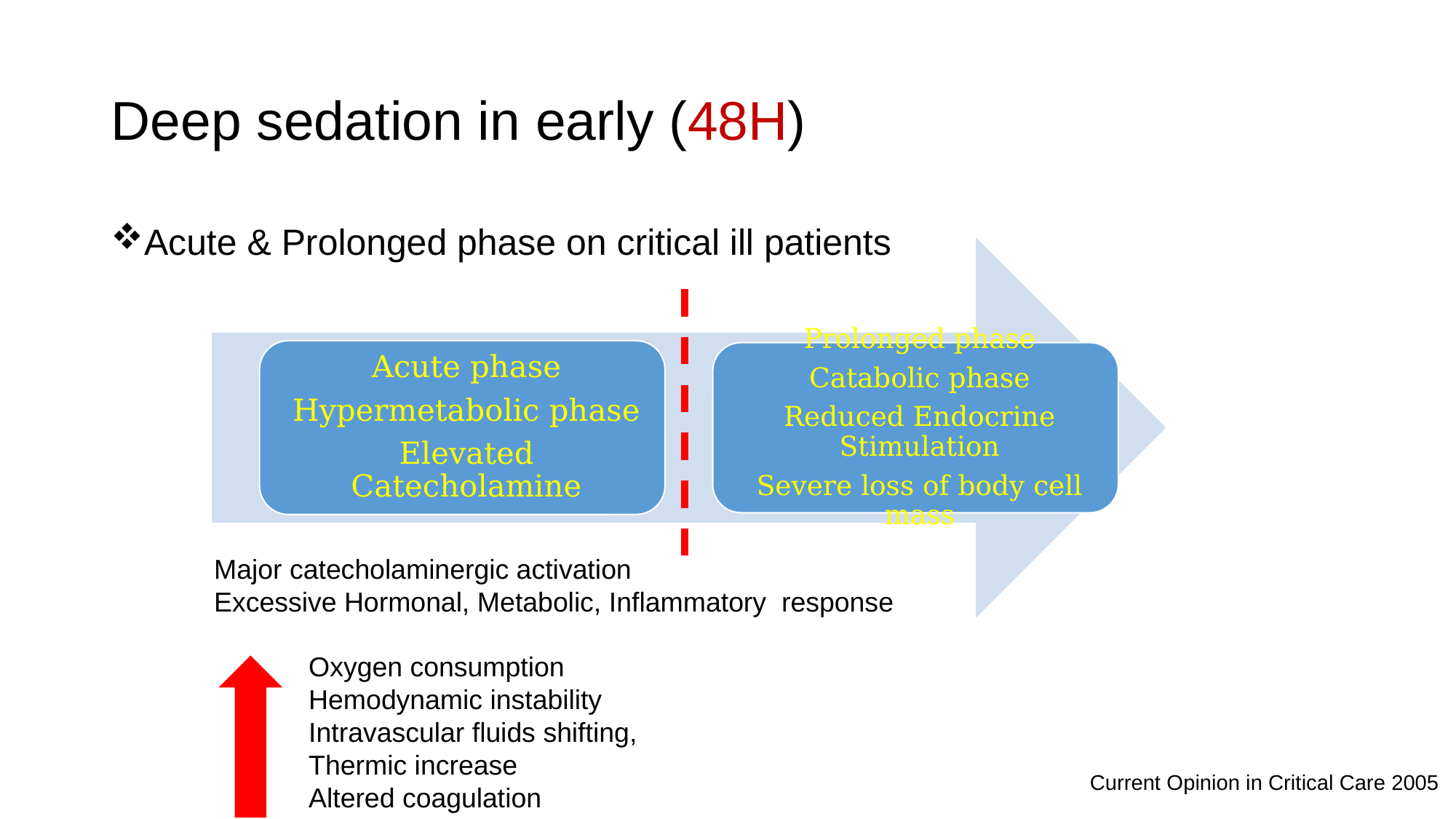

# Deep sedation in early (48H)
Acute & Prolonged phase on critical ill patients

Acute phase
Hypermetabolic phase
Elevated Catecholamine
Prolonged phase
Catabolic phase
Reduced Endocrine Stimulation
Severe loss of body cell mass
Major catecholaminergic activation
Excessive Hormonal, Metabolic, Inflammatory  response
Oxygen consumption
Hemodynamic instability
Intravascular fluids shifting,
Thermic increase
Altered coagulation

Current Opinion in Critical Care 2005